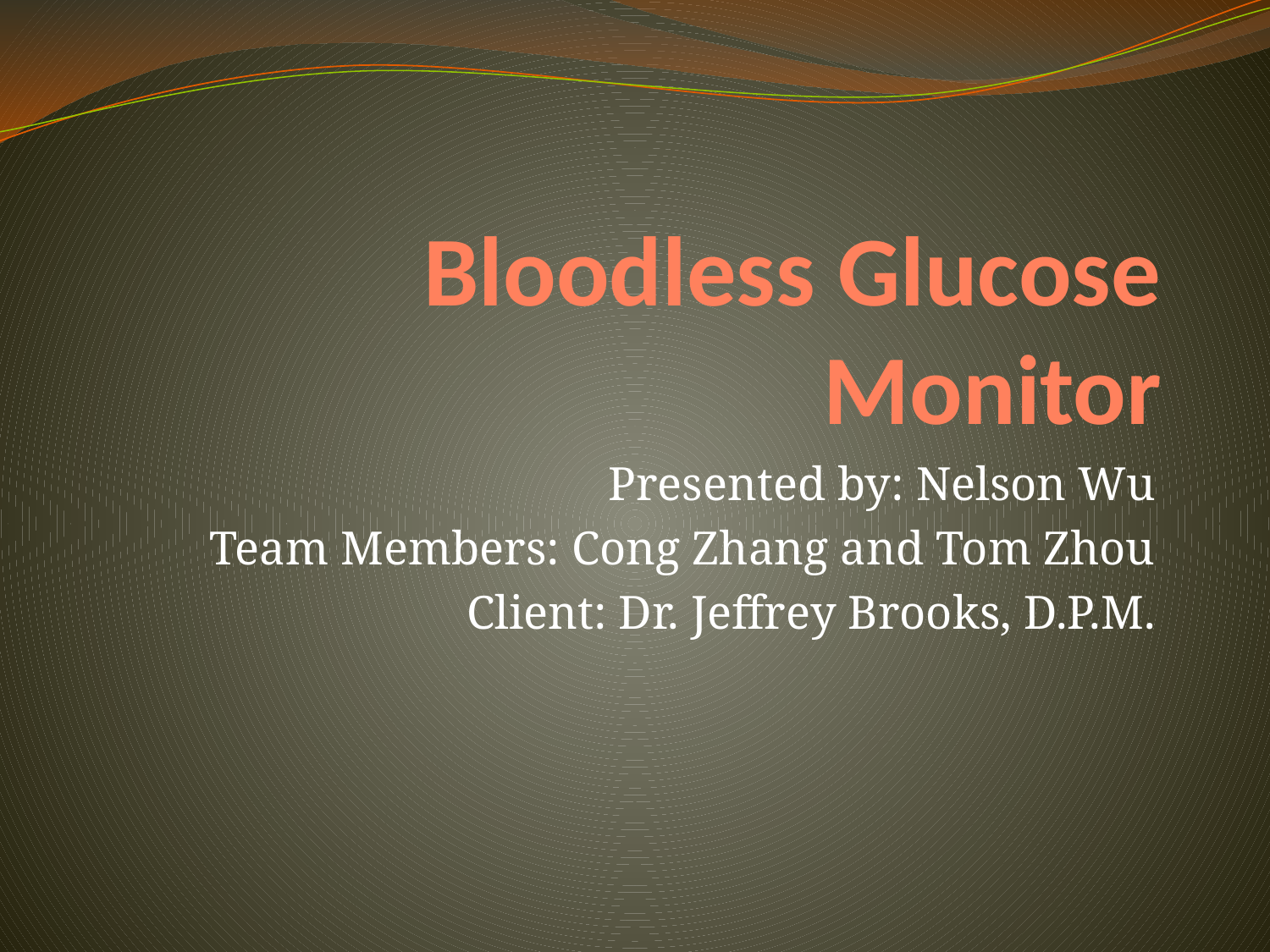

# Bloodless Glucose Monitor
Presented by: Nelson Wu
Team Members: Cong Zhang and Tom Zhou
Client: Dr. Jeffrey Brooks, D.P.M.